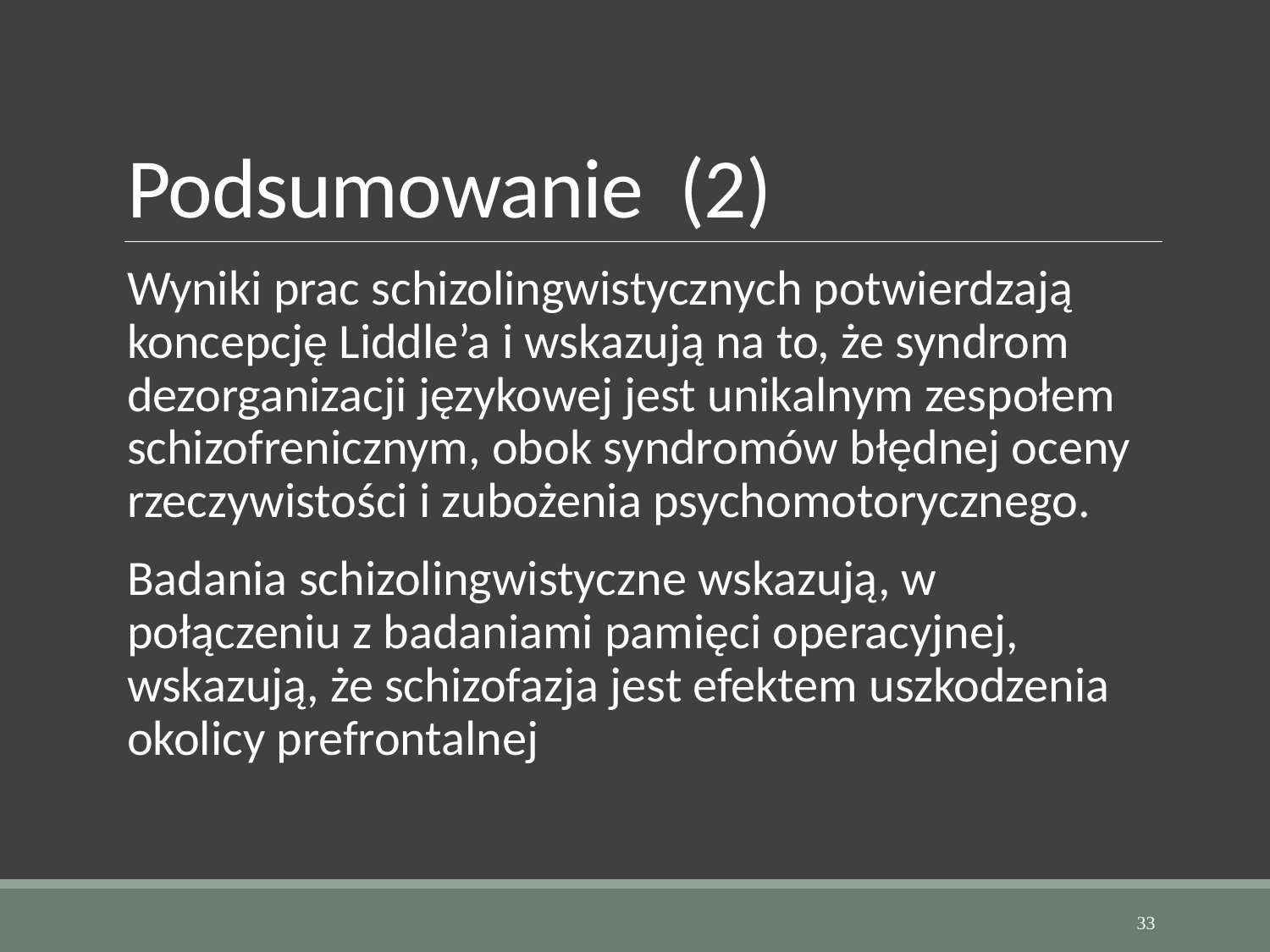

# Podsumowanie  (2)
Wyniki prac schizolingwistycznych potwierdzają koncepcję Liddle’a i wskazują na to, że syndrom dezorganizacji językowej jest unikalnym zespołem schizofrenicznym, obok syndromów błędnej oceny rzeczywistości i zubożenia psychomotorycznego.
Badania schizolingwistyczne wskazują, w połączeniu z badaniami pamięci operacyjnej, wskazują, że schizofazja jest efektem uszkodzenia okolicy prefrontalnej

33